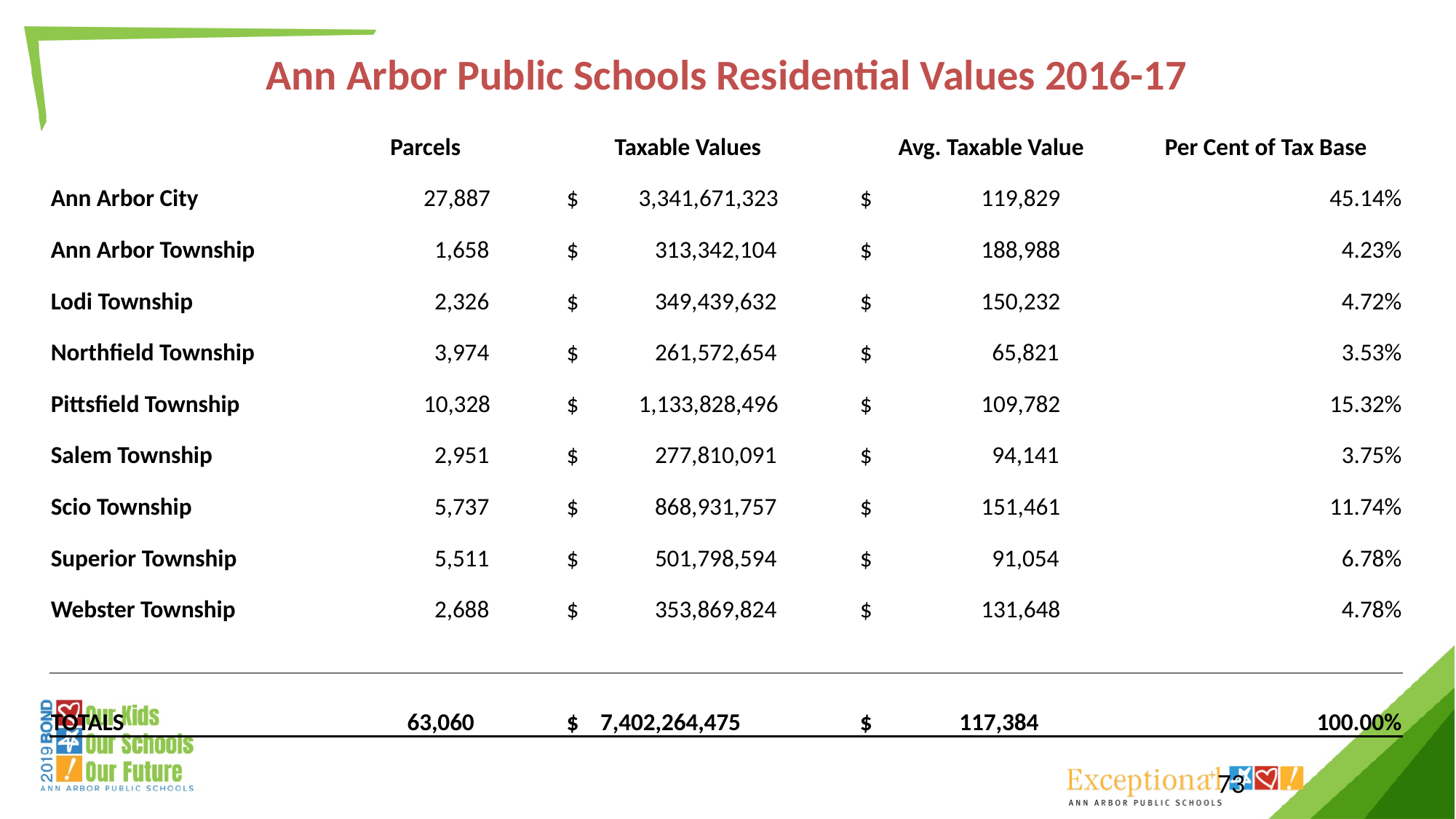

December 19, 2018
AAPS Facilities Condition Assessment
| Ann Arbor Public Schools Residential Values 2016-17 |  |  |  |  |  |  |  |
| --- | --- | --- | --- | --- | --- | --- | --- |
|  | Parcels |  | Taxable Values |  | Avg. Taxable Value |  | Per Cent of Tax Base |
| Ann Arbor City | 27,887 |  | $ 3,341,671,323 |  | $ 119,829 |  | 45.14% |
| Ann Arbor Township | 1,658 |  | $ 313,342,104 |  | $ 188,988 |  | 4.23% |
| Lodi Township | 2,326 |  | $ 349,439,632 |  | $ 150,232 |  | 4.72% |
| Northfield Township | 3,974 |  | $ 261,572,654 |  | $ 65,821 |  | 3.53% |
| Pittsfield Township | 10,328 |  | $ 1,133,828,496 |  | $ 109,782 |  | 15.32% |
| Salem Township | 2,951 |  | $ 277,810,091 |  | $ 94,141 |  | 3.75% |
| Scio Township | 5,737 |  | $ 868,931,757 |  | $ 151,461 |  | 11.74% |
| Superior Township | 5,511 |  | $ 501,798,594 |  | $ 91,054 |  | 6.78% |
| Webster Township | 2,688 |  | $ 353,869,824 |  | $ 131,648 |  | 4.78% |
|  |  |  |  |  |  |  |  |
| TOTALS | 63,060 |  | $ 7,402,264,475 |  | $ 117,384 |  | 100.00% |
73